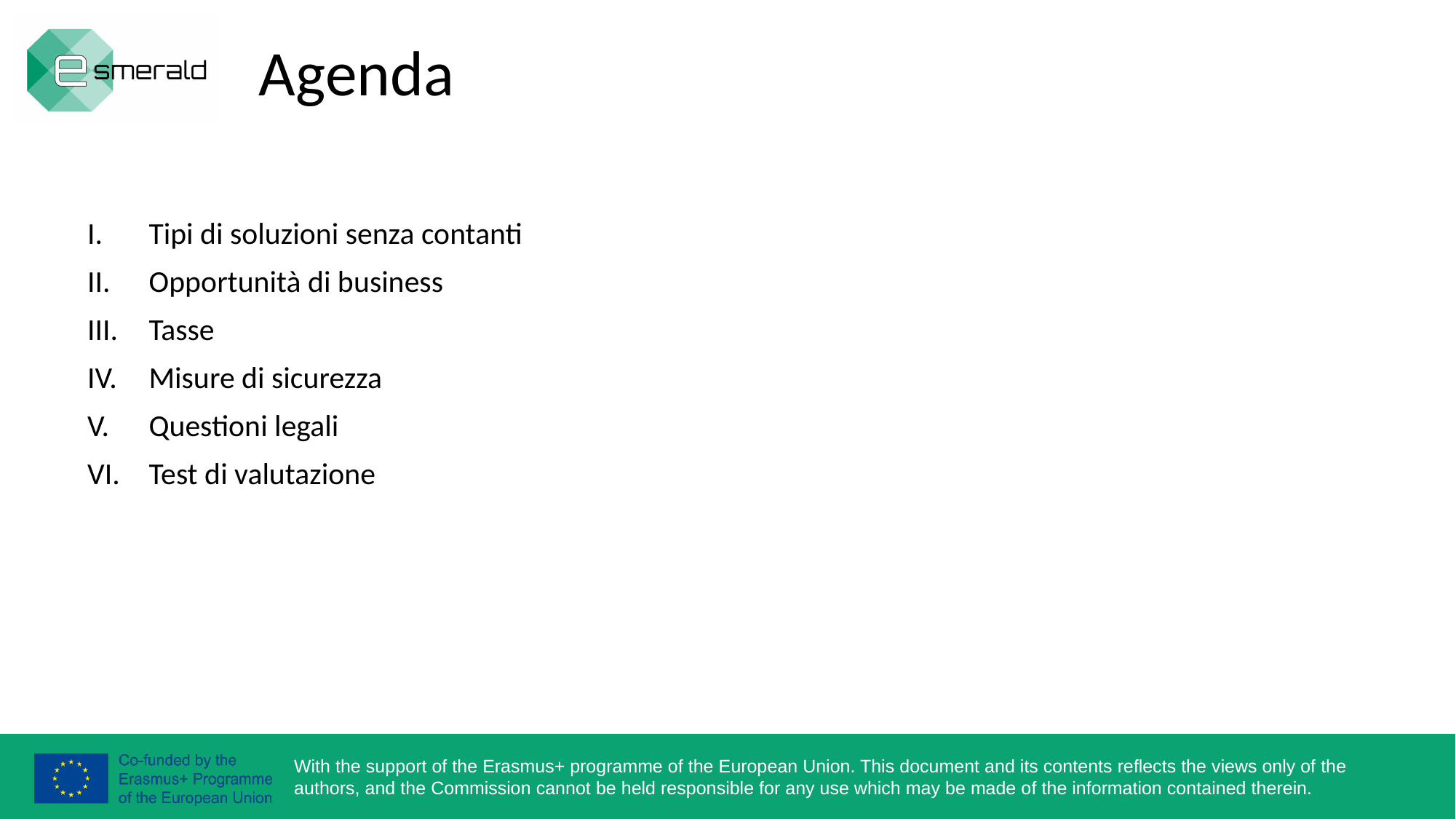

# Agenda
Tipi di soluzioni senza contanti
Opportunità di business
Tasse
Misure di sicurezza
Questioni legali
Test di valutazione